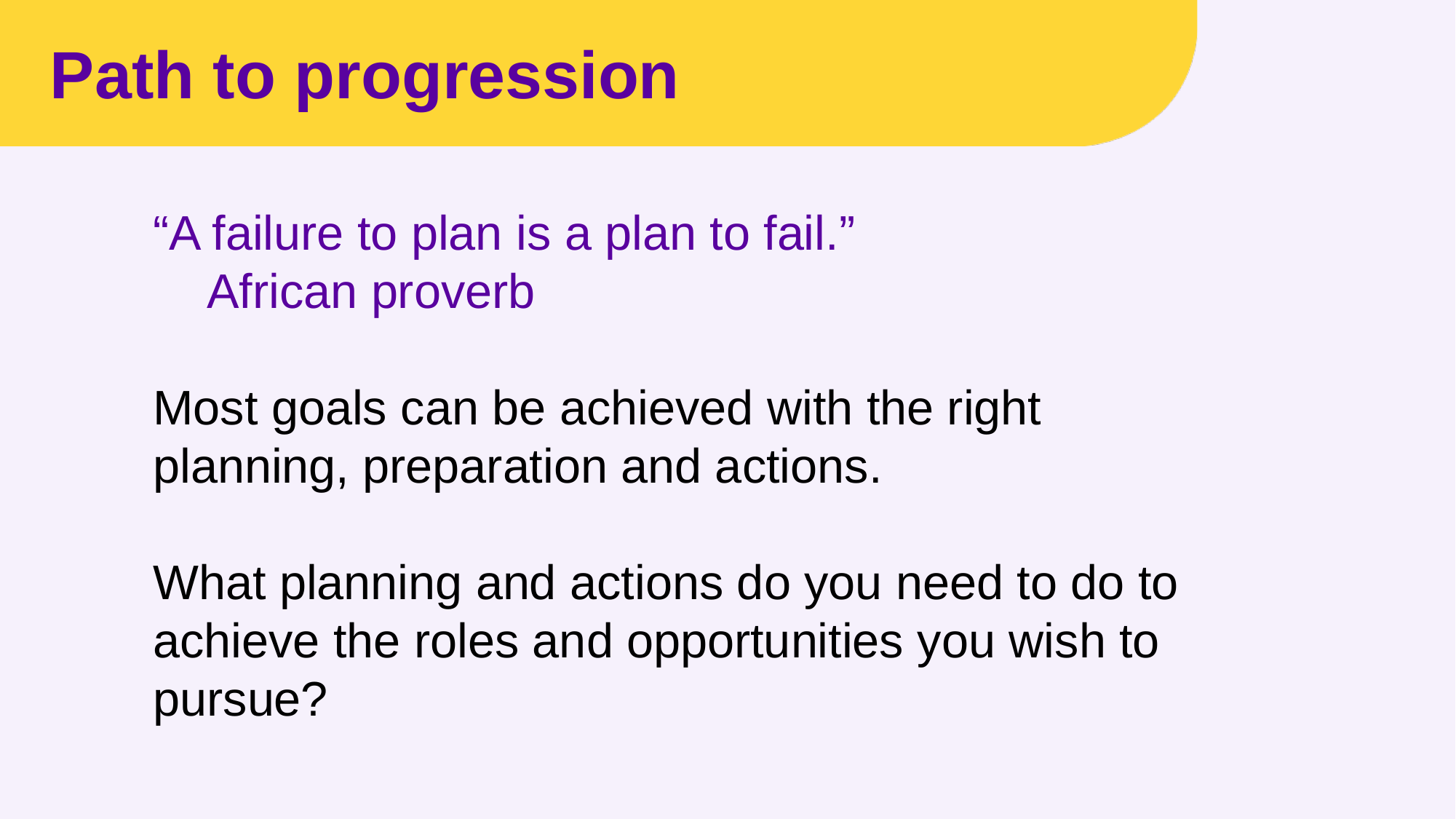

# Path to progression
“A failure to plan is a plan to fail.”
    African proverb

Most goals can be achieved with the right planning, preparation and actions.

What planning and actions do you need to do to achieve the roles and opportunities you wish to pursue?